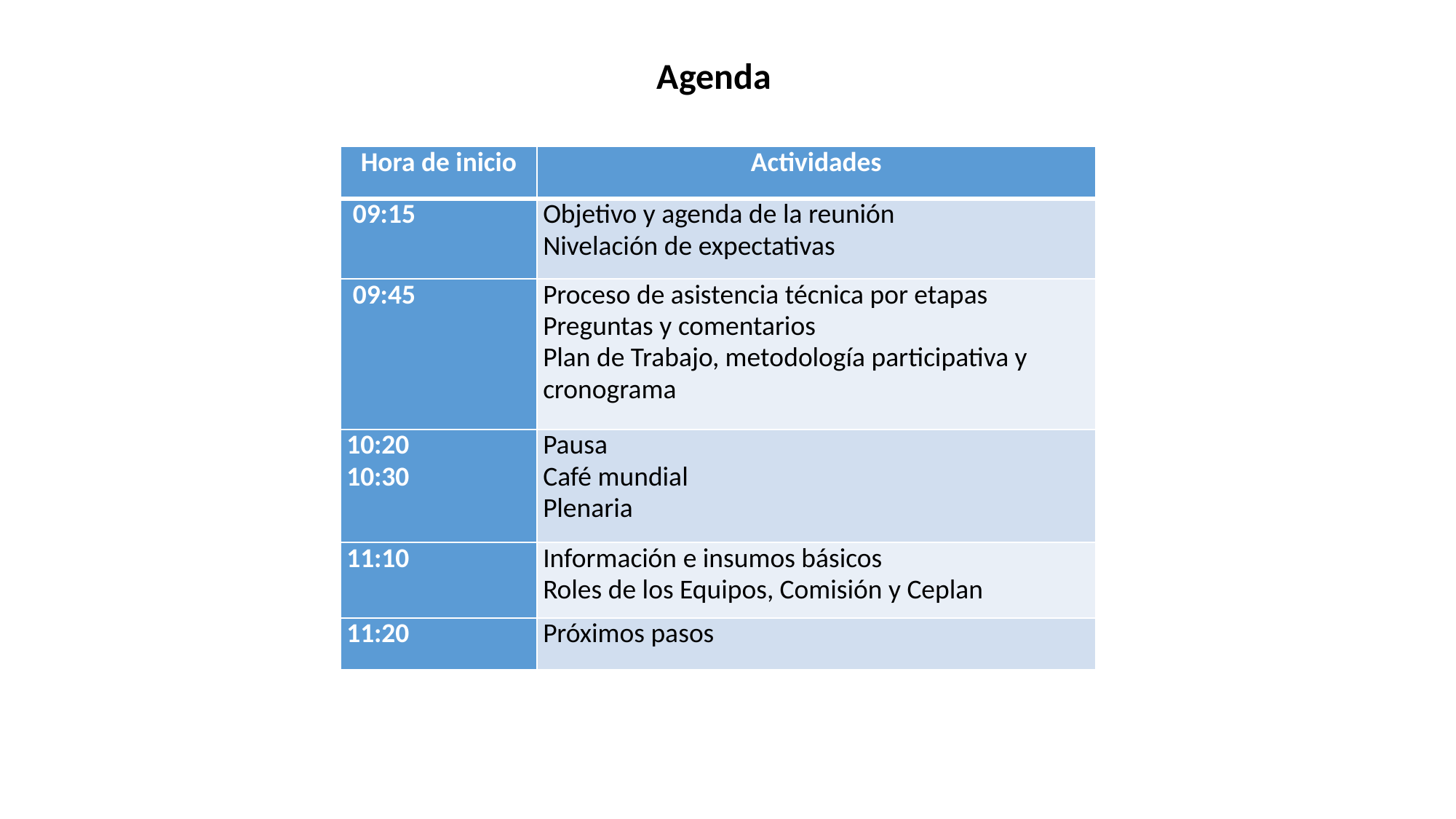

Agenda
| Hora de inicio | Actividades |
| --- | --- |
| 09:15 | Objetivo y agenda de la reunión Nivelación de expectativas |
| 09:45 | Proceso de asistencia técnica por etapas Preguntas y comentarios Plan de Trabajo, metodología participativa y cronograma |
| 10:20 10:30 | Pausa Café mundial Plenaria |
| 11:10 | Información e insumos básicos Roles de los Equipos, Comisión y Ceplan |
| 11:20 | Próximos pasos |